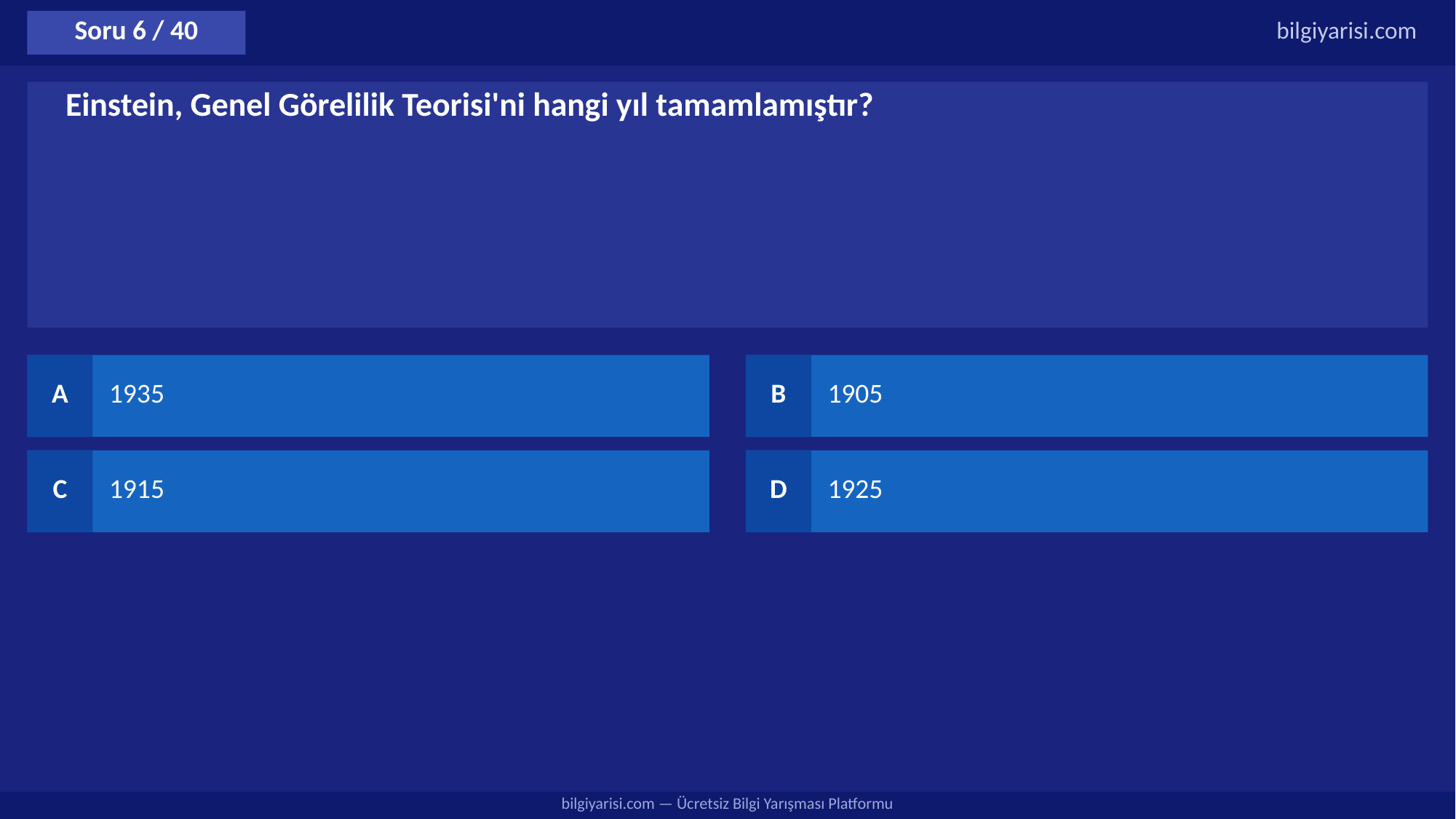

Soru 6 / 40
bilgiyarisi.com

Einstein, Genel Görelilik Teorisi'ni hangi yıl tamamlamıştır?

A
1935

B
1905

C
1915

D
1925
bilgiyarisi.com — Ücretsiz Bilgi Yarışması Platformu